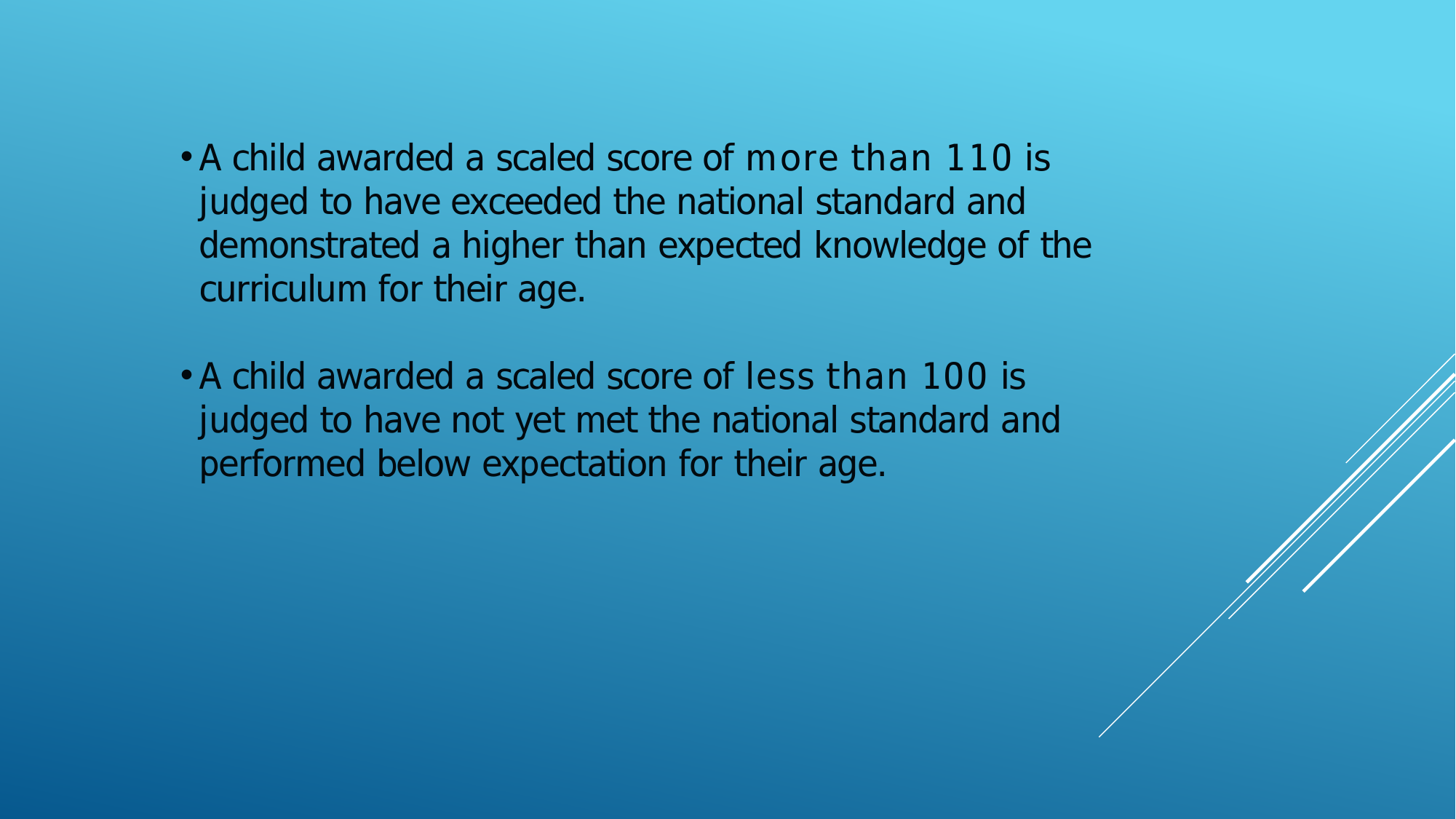

A child awarded a scaled score of more than 110 is judged to have exceeded the national standard and demonstrated a higher than expected knowledge of the curriculum for their age.

A child awarded a scaled score of less than 100 is judged to have not yet met the national standard and performed below expectation for their age.